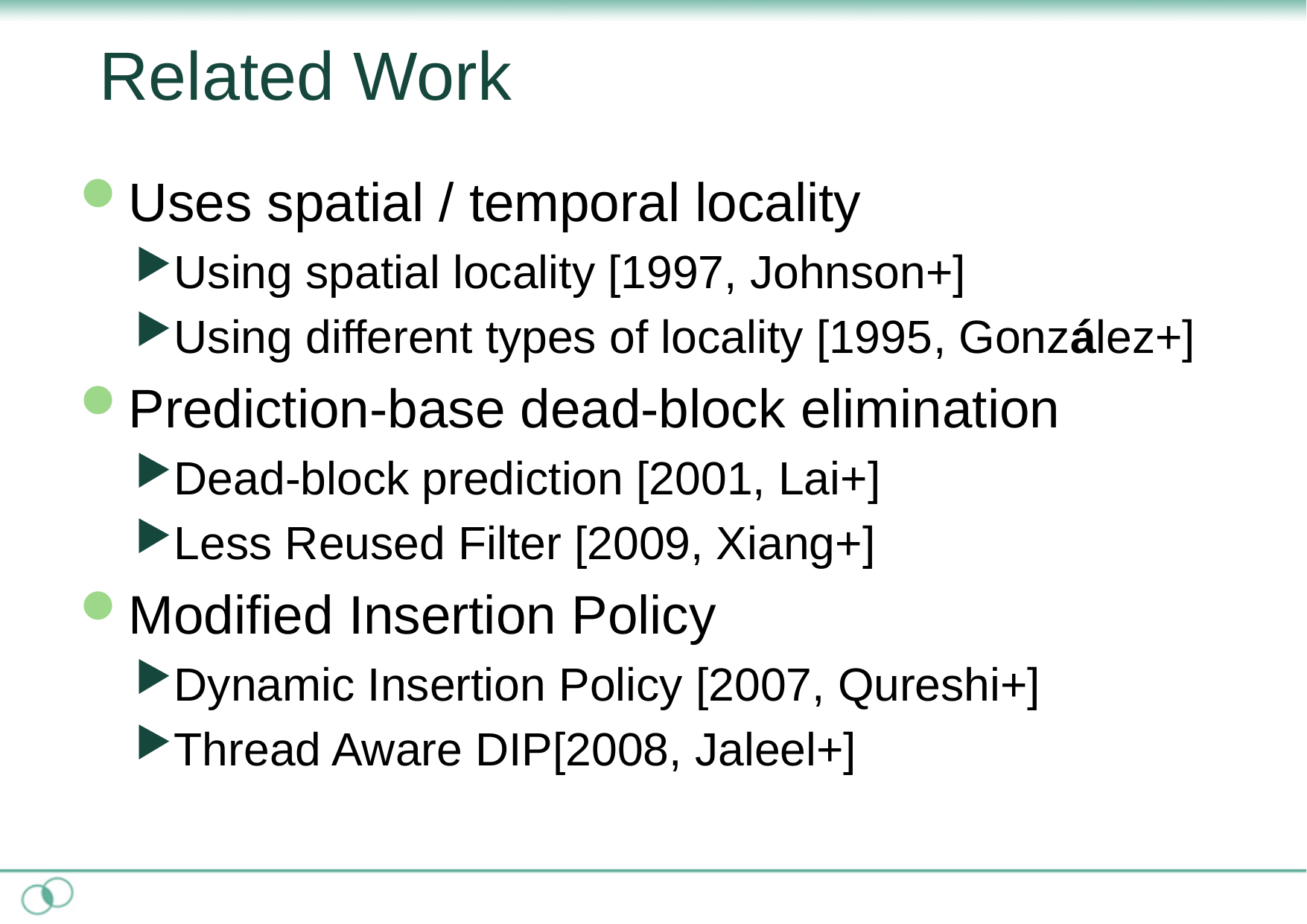

# Related Work
Uses spatial / temporal locality
Using spatial locality [1997, Johnson+]
Using different types of locality [1995, González+]
Prediction-base dead-block elimination
Dead-block prediction [2001, Lai+]
Less Reused Filter [2009, Xiang+]
Modified Insertion Policy
Dynamic Insertion Policy [2007, Qureshi+]
Thread Aware DIP[2008, Jaleel+]